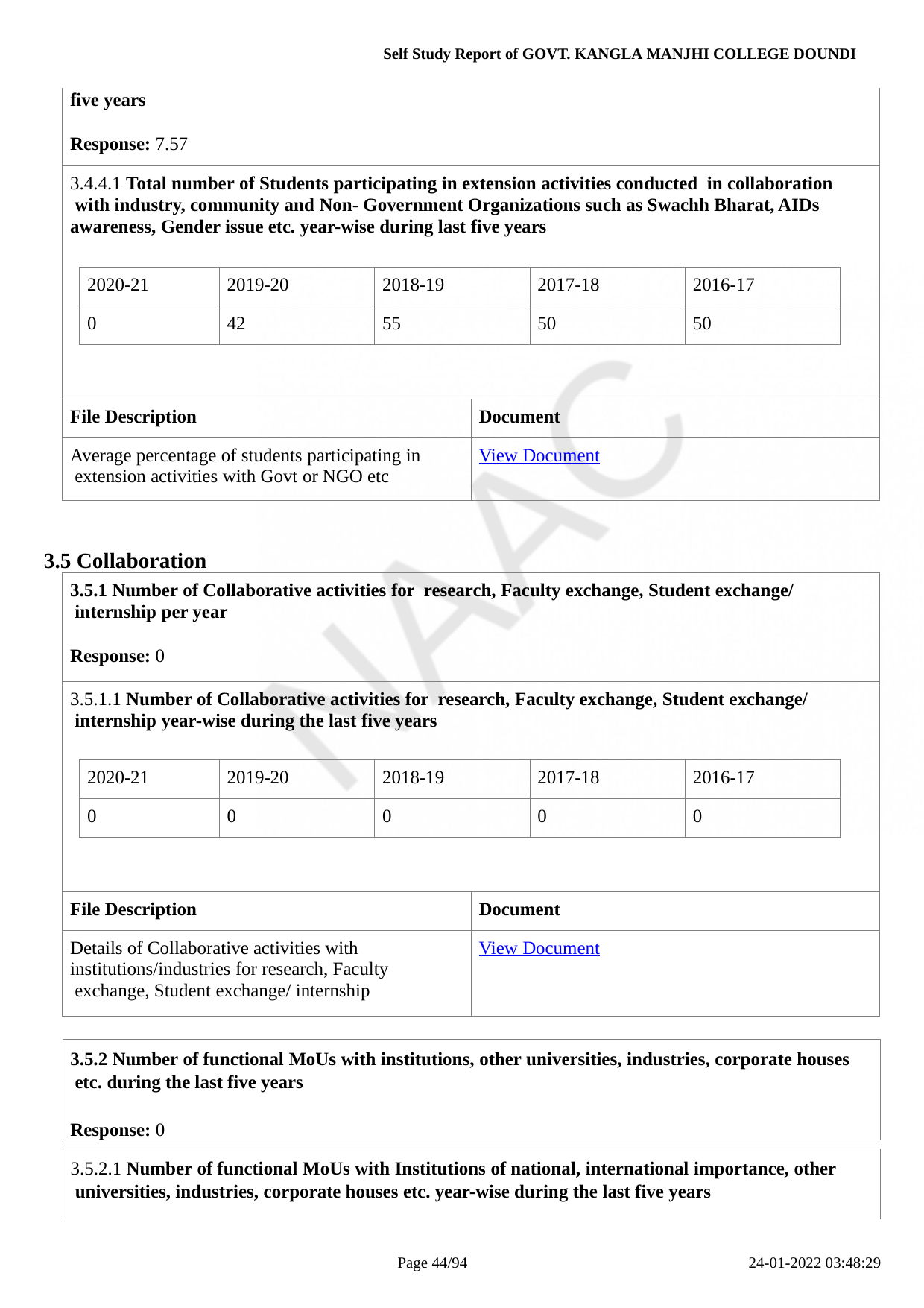

Self Study Report of GOVT. KANGLA MANJHI COLLEGE DOUNDI
| five years Response: 7.57 |  |
| --- | --- |
| 3.4.4.1 Total number of Students participating in extension activities conducted in collaboration with industry, community and Non- Government Organizations such as Swachh Bharat, AIDs awareness, Gender issue etc. year-wise during last five years |  |
| File Description | Document |
| Average percentage of students participating in extension activities with Govt or NGO etc | View Document |
| 2020-21 | 2019-20 | 2018-19 | 2017-18 | 2016-17 |
| --- | --- | --- | --- | --- |
| 0 | 42 | 55 | 50 | 50 |
3.5 Collaboration
| 3.5.1 Number of Collaborative activities for research, Faculty exchange, Student exchange/ internship per year Response: 0 |  |
| --- | --- |
| 3.5.1.1 Number of Collaborative activities for research, Faculty exchange, Student exchange/ internship year-wise during the last five years |  |
| File Description | Document |
| Details of Collaborative activities with institutions/industries for research, Faculty exchange, Student exchange/ internship | View Document |
| 2020-21 | 2019-20 | 2018-19 | 2017-18 | 2016-17 |
| --- | --- | --- | --- | --- |
| 0 | 0 | 0 | 0 | 0 |
3.5.2 Number of functional MoUs with institutions, other universities, industries, corporate houses  etc. during the last five years

Response: 0

3.5.2.1 Number of functional MoUs with Institutions of national, international importance, other  universities, industries, corporate houses etc. year-wise during the last five years
Page 44/94
24-01-2022 03:48:29